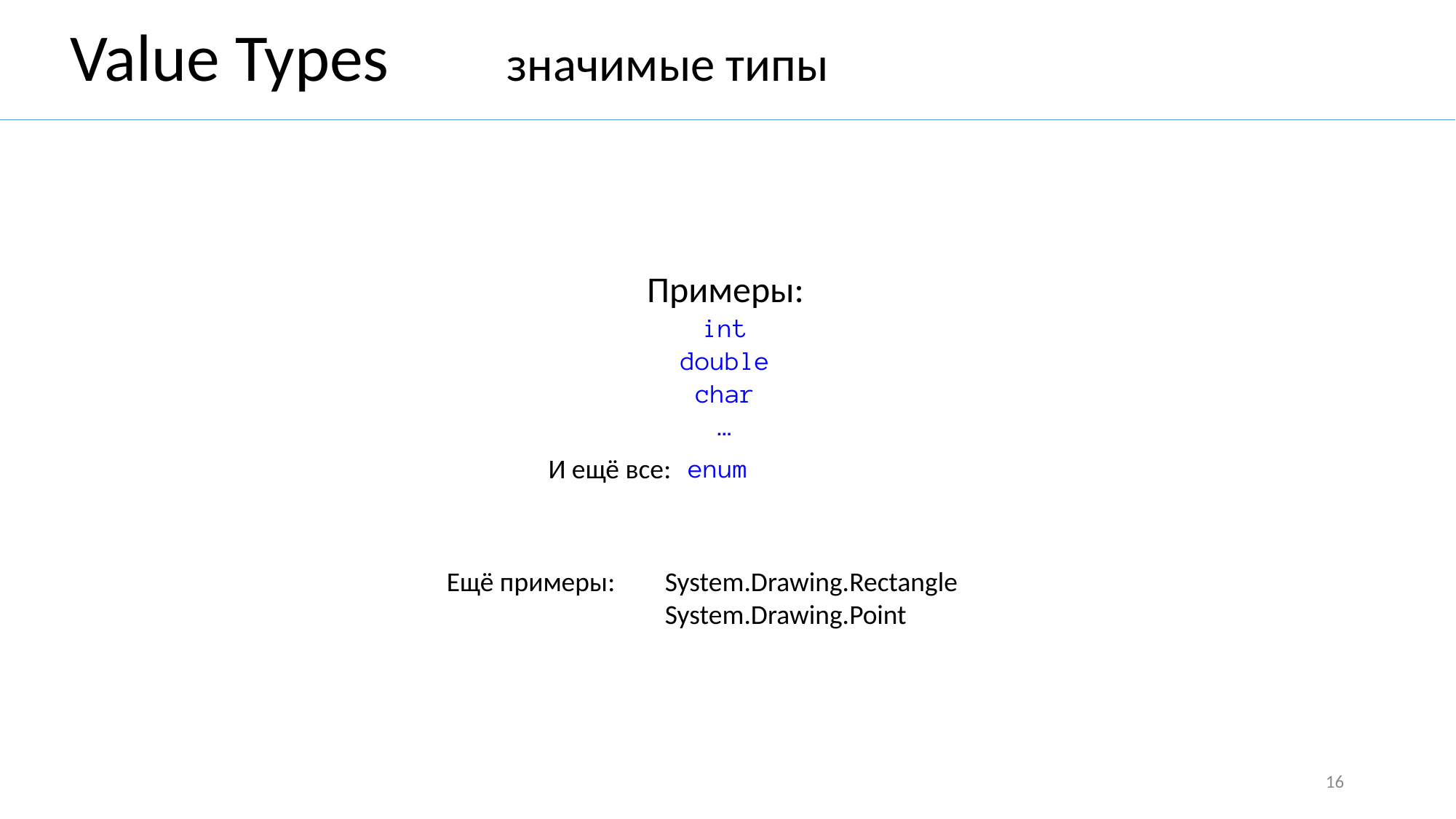

# Value Types		значимые типы
Примеры:
int
double
char
…
?
enum
И ещё все:
Ещё примеры: 	System.Drawing.Rectangle
		System.Drawing.Point

16